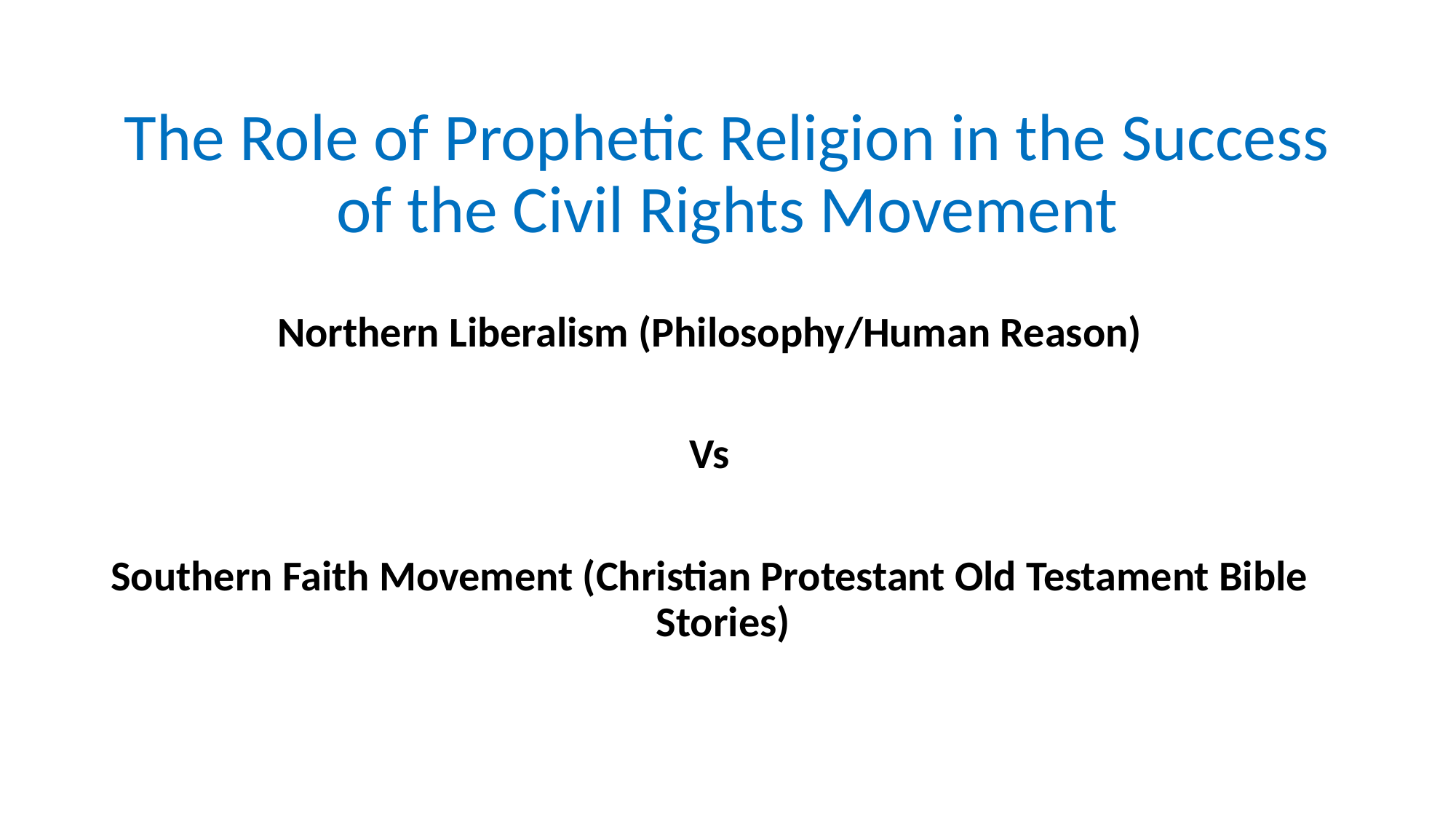

# The Role of Prophetic Religion in the Success of the Civil Rights Movement
Northern Liberalism (Philosophy/Human Reason)

Vs

Southern Faith Movement (Christian Protestant Old Testament Bible Stories)